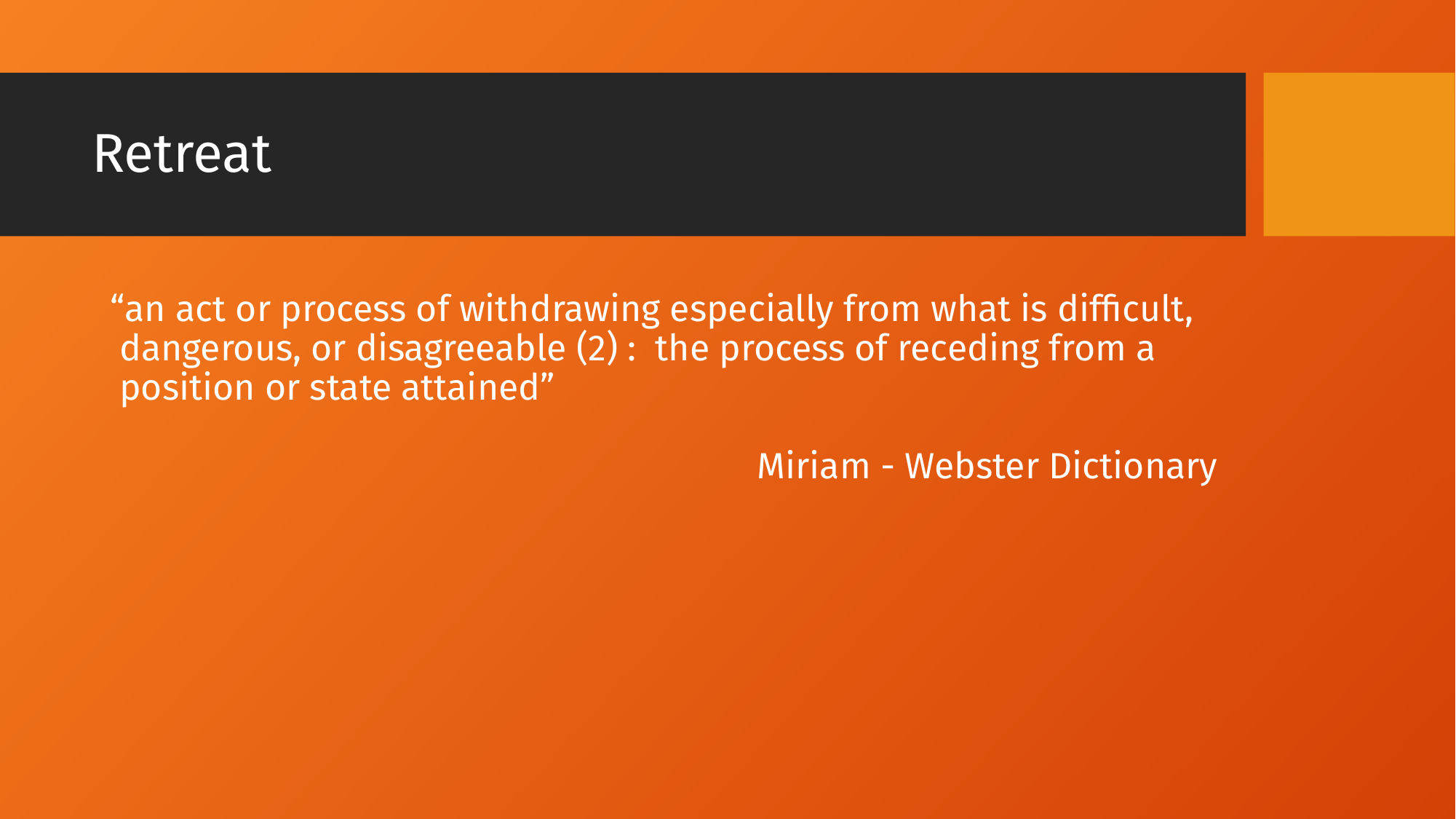

# Retreat
“an act or process of withdrawing especially from what is difficult, dangerous, or disagreeable (2) :  the process of receding from a position or state attained”

Miriam - Webster Dictionary